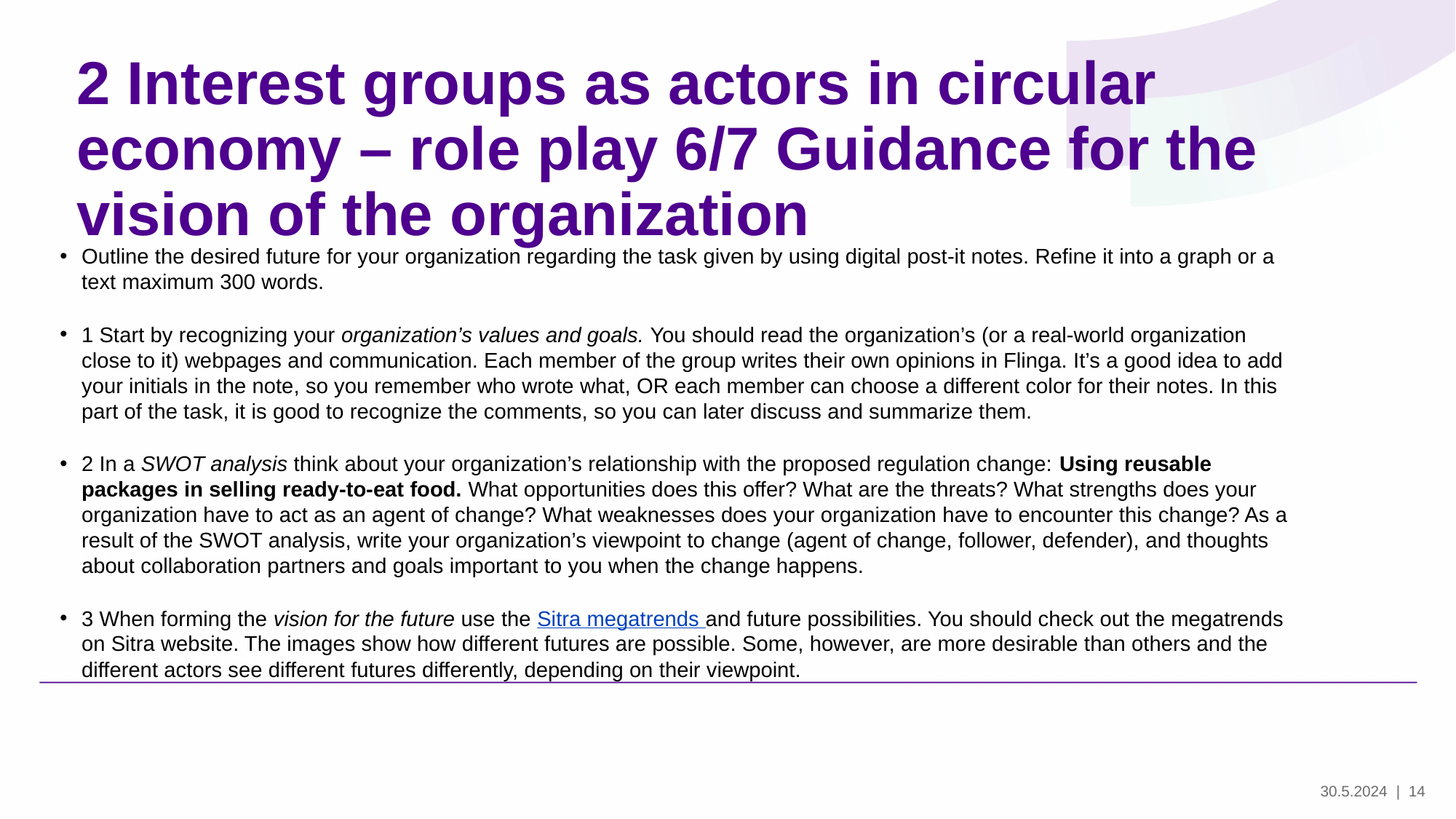

# 2 Interest groups as actors in circular economy – role play 6/7 Guidance for the vision of the organization
Outline the desired future for your organization regarding the task given by using digital post-it notes. Refine it into a graph or a text maximum 300 words.
1 Start by recognizing your organization’s values and goals. You should read the organization’s (or a real-world organization close to it) webpages and communication. Each member of the group writes their own opinions in Flinga. It’s a good idea to add your initials in the note, so you remember who wrote what, OR each member can choose a different color for their notes. In this part of the task, it is good to recognize the comments, so you can later discuss and summarize them.
2 In a SWOT analysis think about your organization’s relationship with the proposed regulation change: Using reusable packages in selling ready-to-eat food. What opportunities does this offer? What are the threats? What strengths does your organization have to act as an agent of change? What weaknesses does your organization have to encounter this change? As a result of the SWOT analysis, write your organization’s viewpoint to change (agent of change, follower, defender), and thoughts about collaboration partners and goals important to you when the change happens.
3 When forming the vision for the future use the Sitra megatrends and future possibilities. You should check out the megatrends on Sitra website. The images show how different futures are possible. Some, however, are more desirable than others and the different actors see different futures differently, depending on their viewpoint.

30.5.2024
|  14